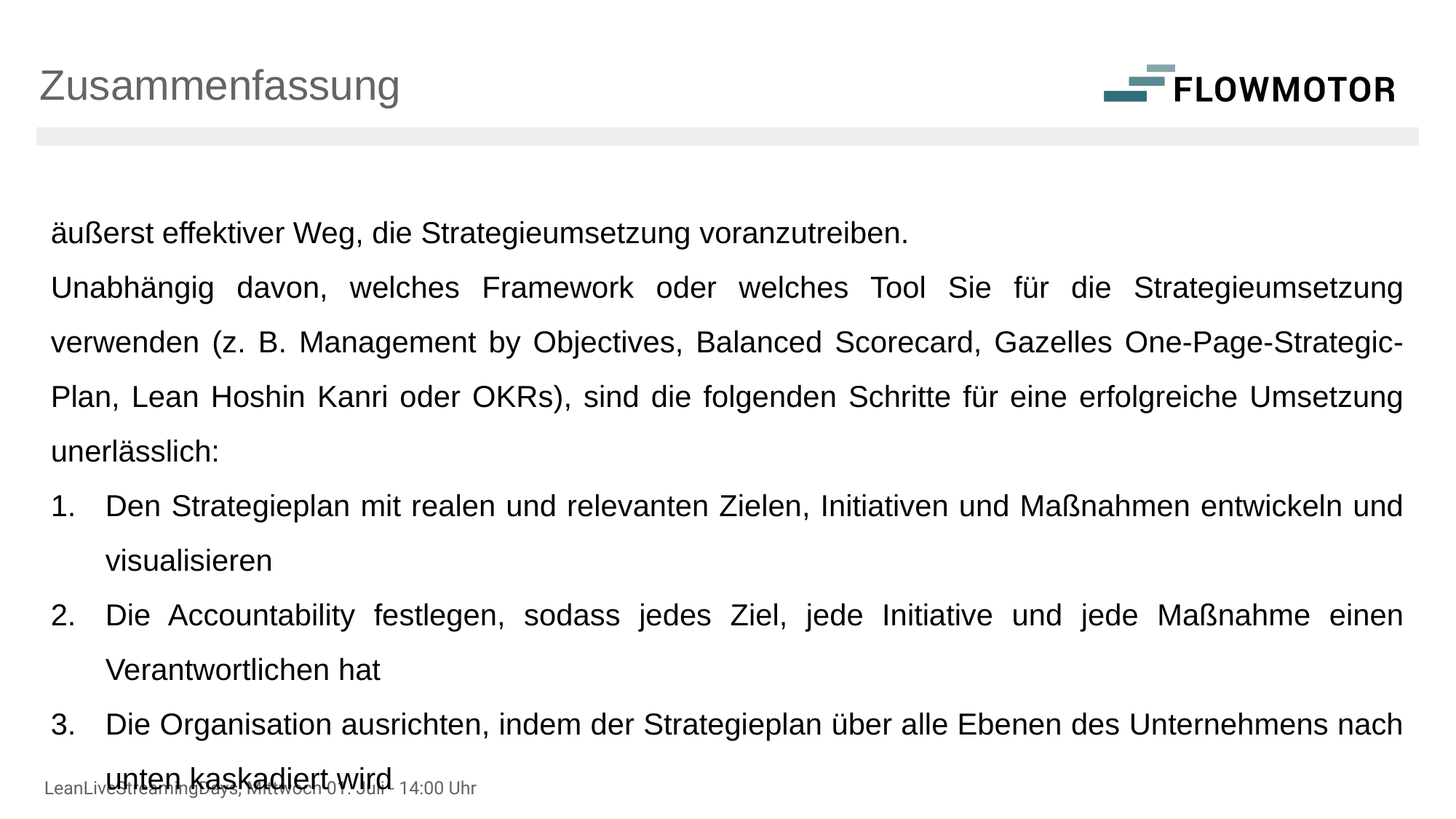

Zusammenfassung

äußerst effektiver Weg, die Strategieumsetzung voranzutreiben.
Unabhängig davon, welches Framework oder welches Tool Sie für die Strategieumsetzung verwenden (z. B. Management by Objectives, Balanced Scorecard, Gazelles One-Page-Strategic-Plan, Lean Hoshin Kanri oder OKRs), sind die folgenden Schritte für eine erfolgreiche Umsetzung unerlässlich:
Den Strategieplan mit realen und relevanten Zielen, Initiativen und Maßnahmen entwickeln und visualisieren
Die Accountability festlegen, sodass jedes Ziel, jede Initiative und jede Maßnahme einen Verantwortlichen hat
Die Organisation ausrichten, indem der Strategieplan über alle Ebenen des Unternehmens nach unten kaskadiert wird